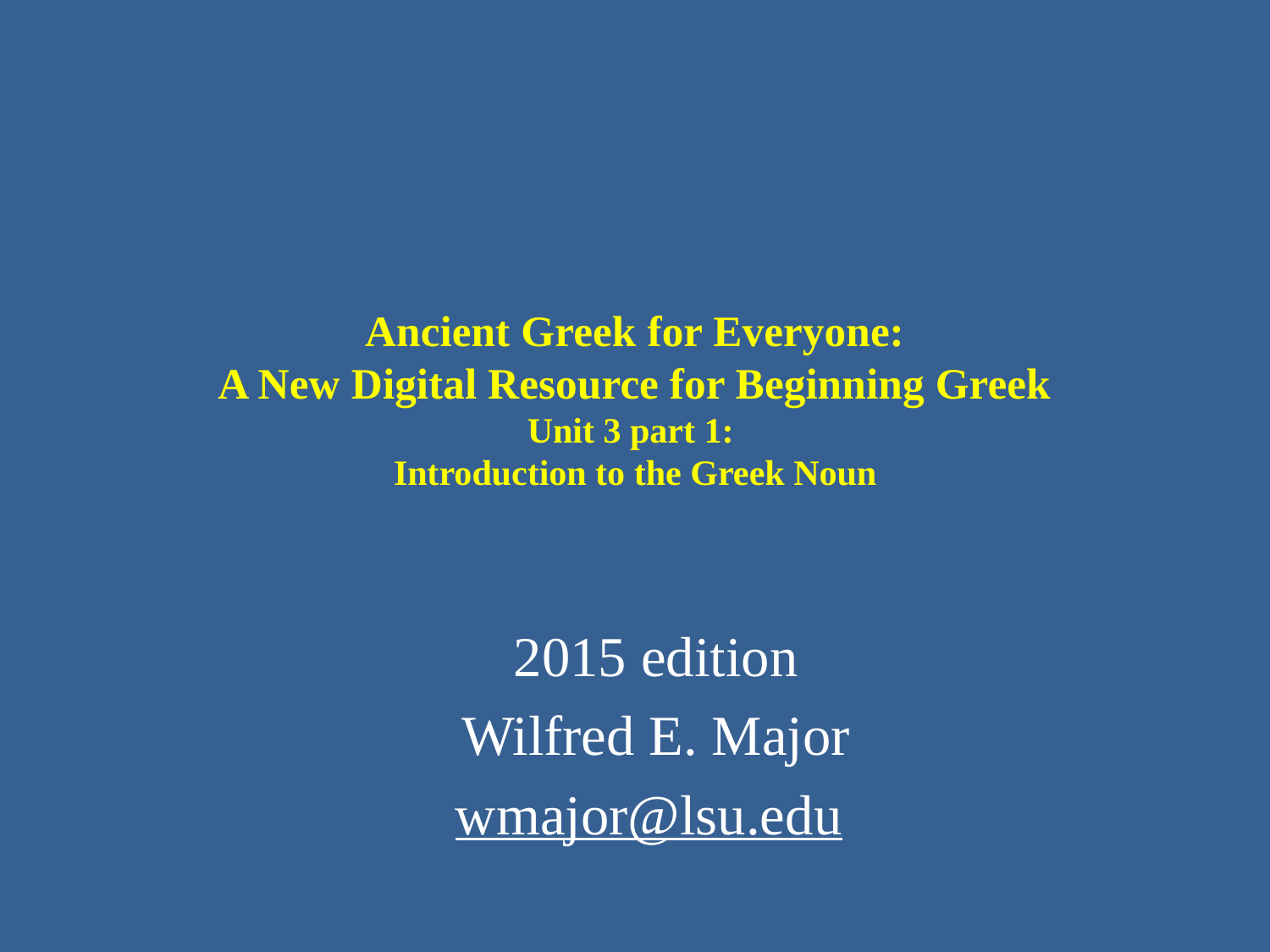

# Ancient Greek for Everyone: A New Digital Resource for Beginning Greek Unit 3 part 1: Introduction to the Greek Noun
2015 edition
Wilfred E. Major
wmajor@lsu.edu